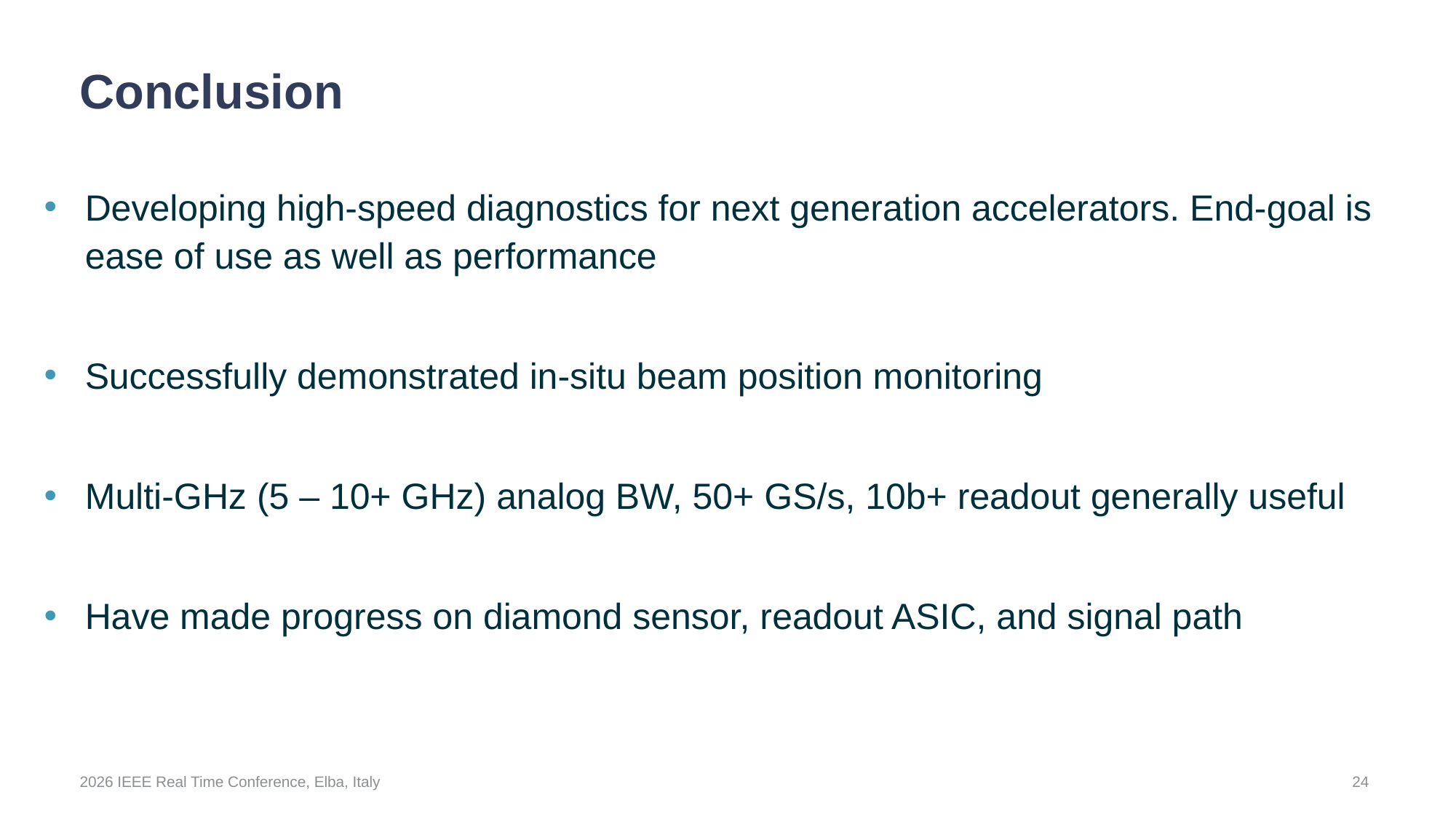

# Conclusion
Developing high-speed diagnostics for next generation accelerators. End-goal is ease of use as well as performance

Successfully demonstrated in-situ beam position monitoring

Multi-GHz (5 – 10+ GHz) analog BW, 50+ GS/s, 10b+ readout generally useful

Have made progress on diamond sensor, readout ASIC, and signal path

24
2026 IEEE Real Time Conference, Elba, Italy